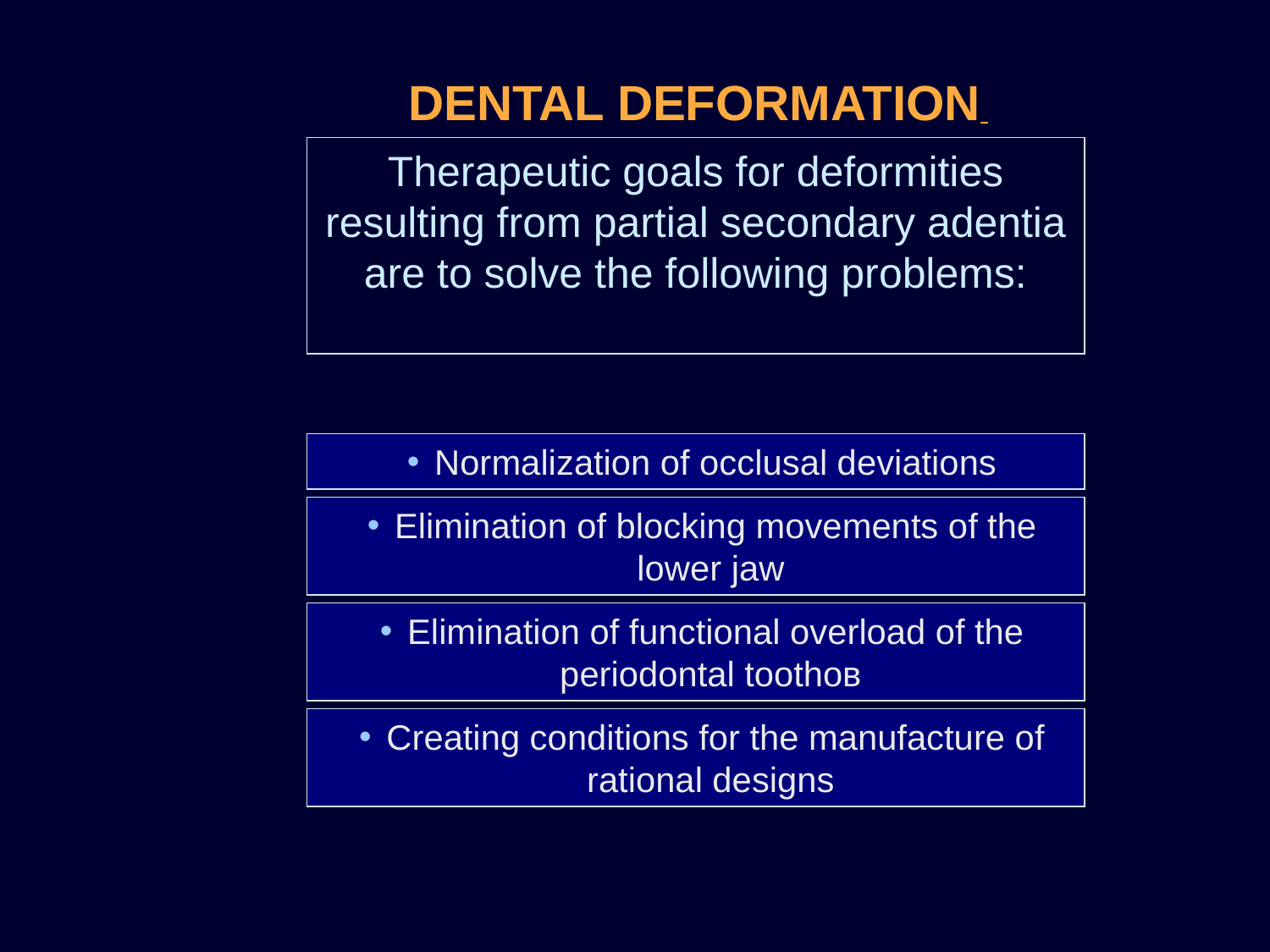

DENTAL DEFORMATION
Therapeutic goals for deformities resulting from partial secondary adentia are to solve the following problems:
 Normalization of occlusal deviations
 Elimination of blocking movements of the lower jaw
 Elimination of functional overload of the periodontal toothов
 Creating conditions for the manufacture of rational designs